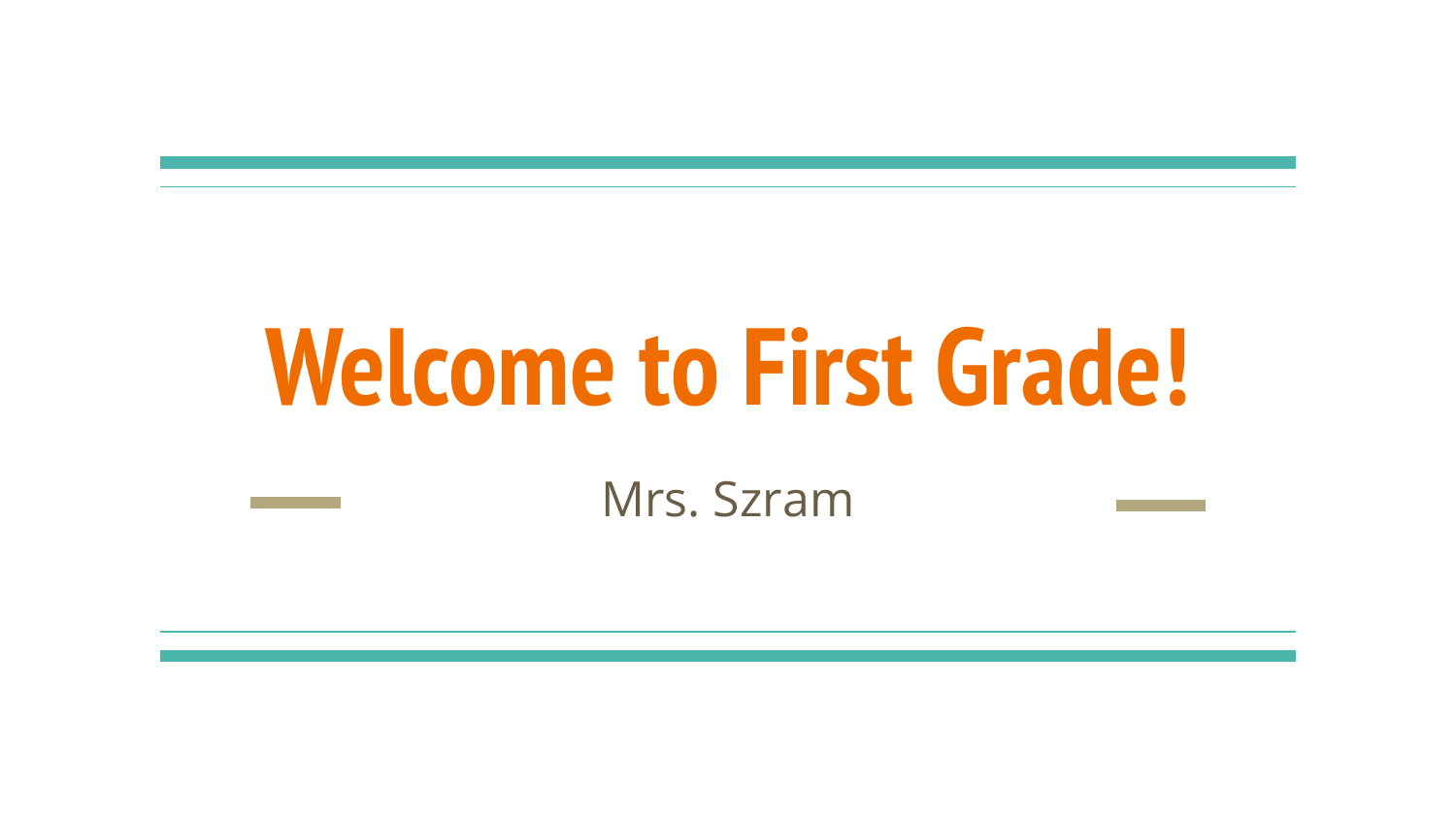

# Welcome to First Grade!
Mrs. Szram